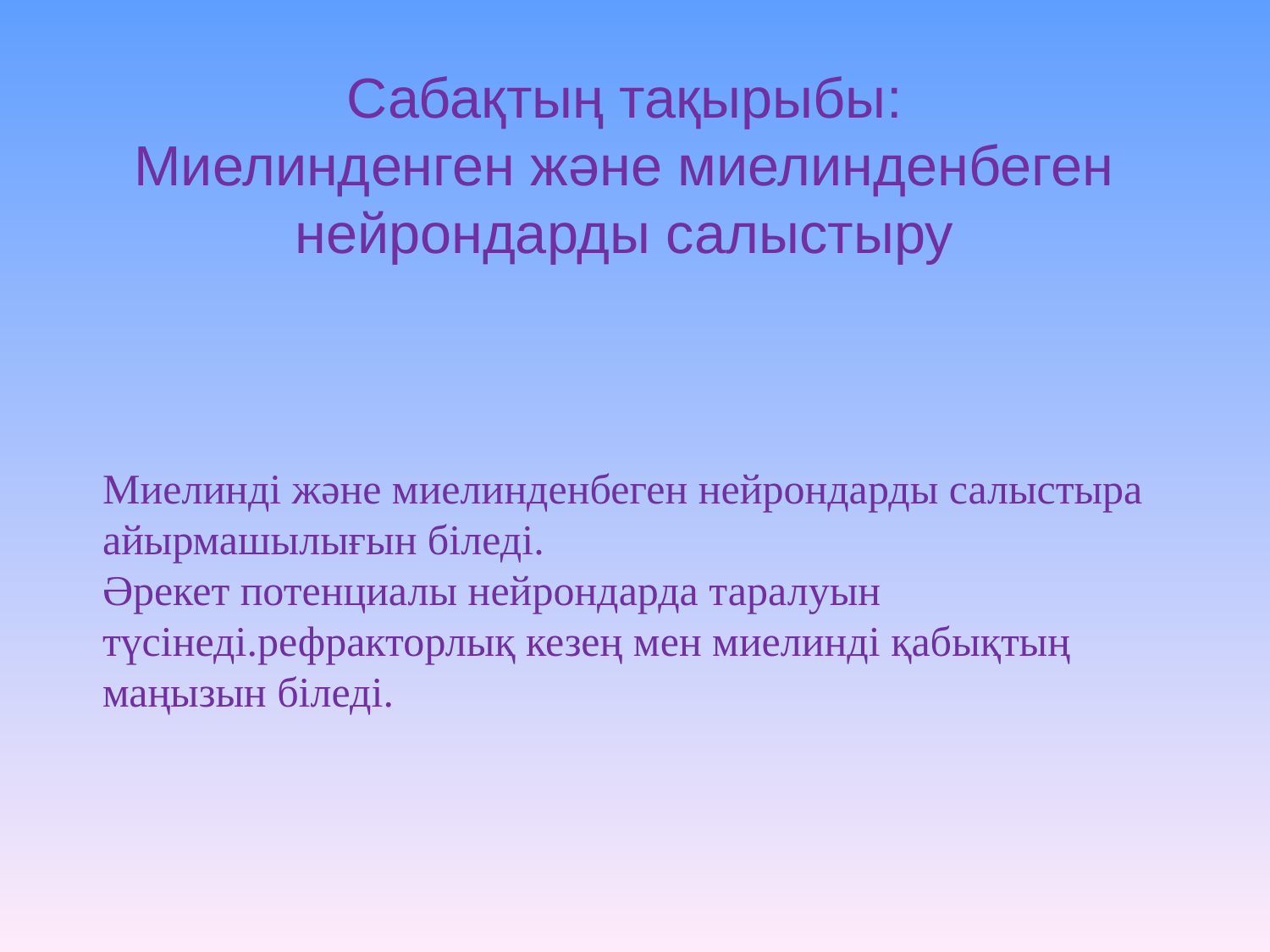

# Сабақтың тақырыбы: Миелинденген және миелинденбеген нейрондарды салыстыру
Миелинді және миелинденбеген нейрондарды салыстыра айырмашылығын біледі.
Әрекет потенциалы нейрондарда таралуын түсінеді.рефракторлық кезең мен миелинді қабықтың маңызын біледі.